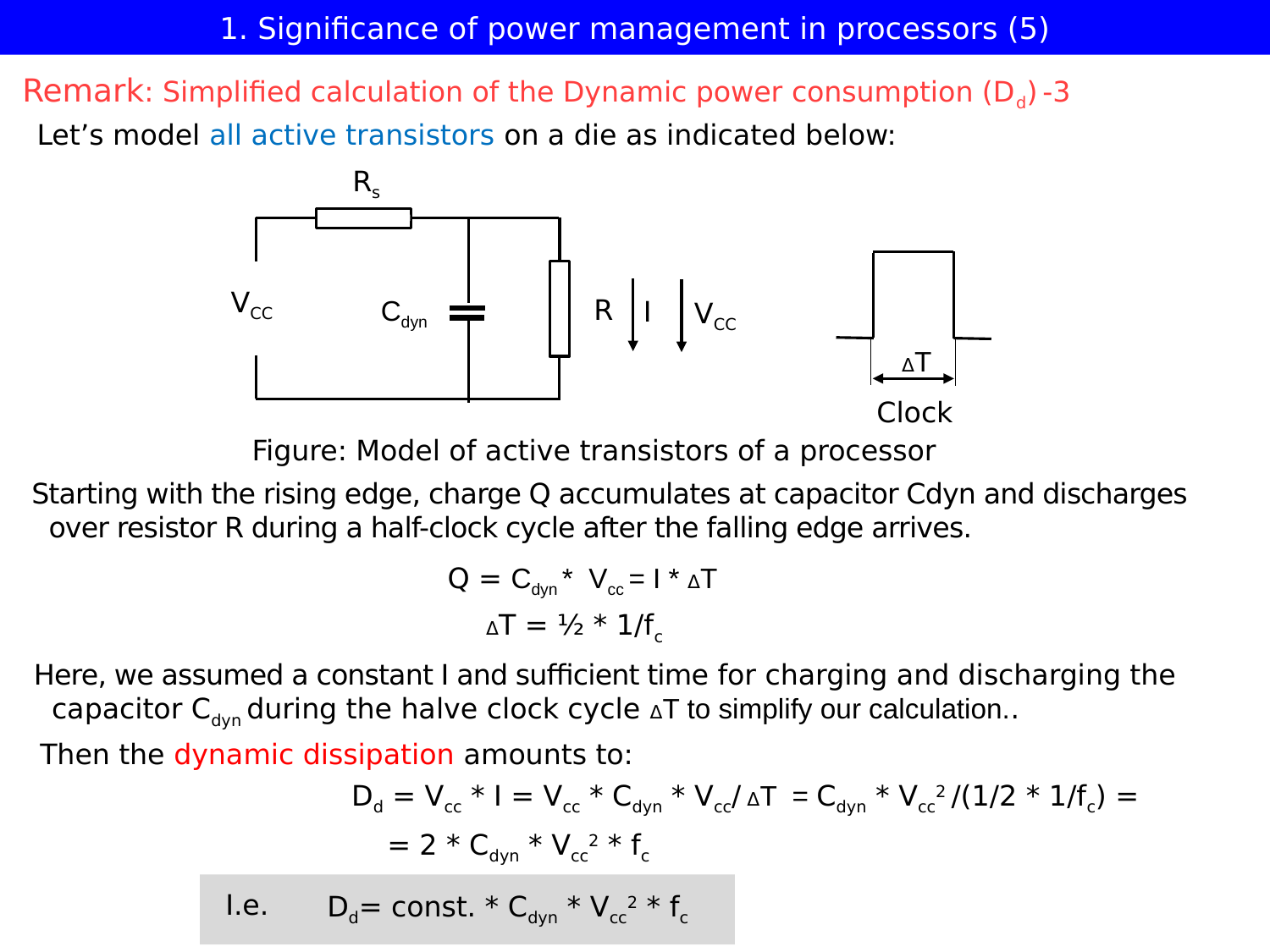

# 1. Significance of power management in processors (5)
Remark: Simplified calculation of the Dynamic power consumption (Dd) -3
Let’s model all active transistors on a die as indicated below:
Rs

VCC
Cdyn
R
I
VCC
ΔT
Clock
Figure: Model of active transistors of a processor
Starting with the rising edge, charge Q accumulates at capacitor Cdyn and discharges
  over resistor R during a half-clock cycle after the falling edge arrives.
Q = Cdyn *  Vcc = I * ΔT
ΔT = ½ * 1/fc
Here, we assumed a constant I and sufficient time for charging and discharging the
  capacitor Cdyn during the halve clock cycle ΔT to simplify our calculation..
Then the dynamic dissipation amounts to:
Dd = Vcc * I = Vcc * Cdyn * Vcc/ ΔT  = Cdyn * Vcc2 /(1/2 * 1/fc) =
    = 2 * Cdyn * Vcc2 * fc

Dd= const. * Cdyn * Vcc2 * fc

I.e.